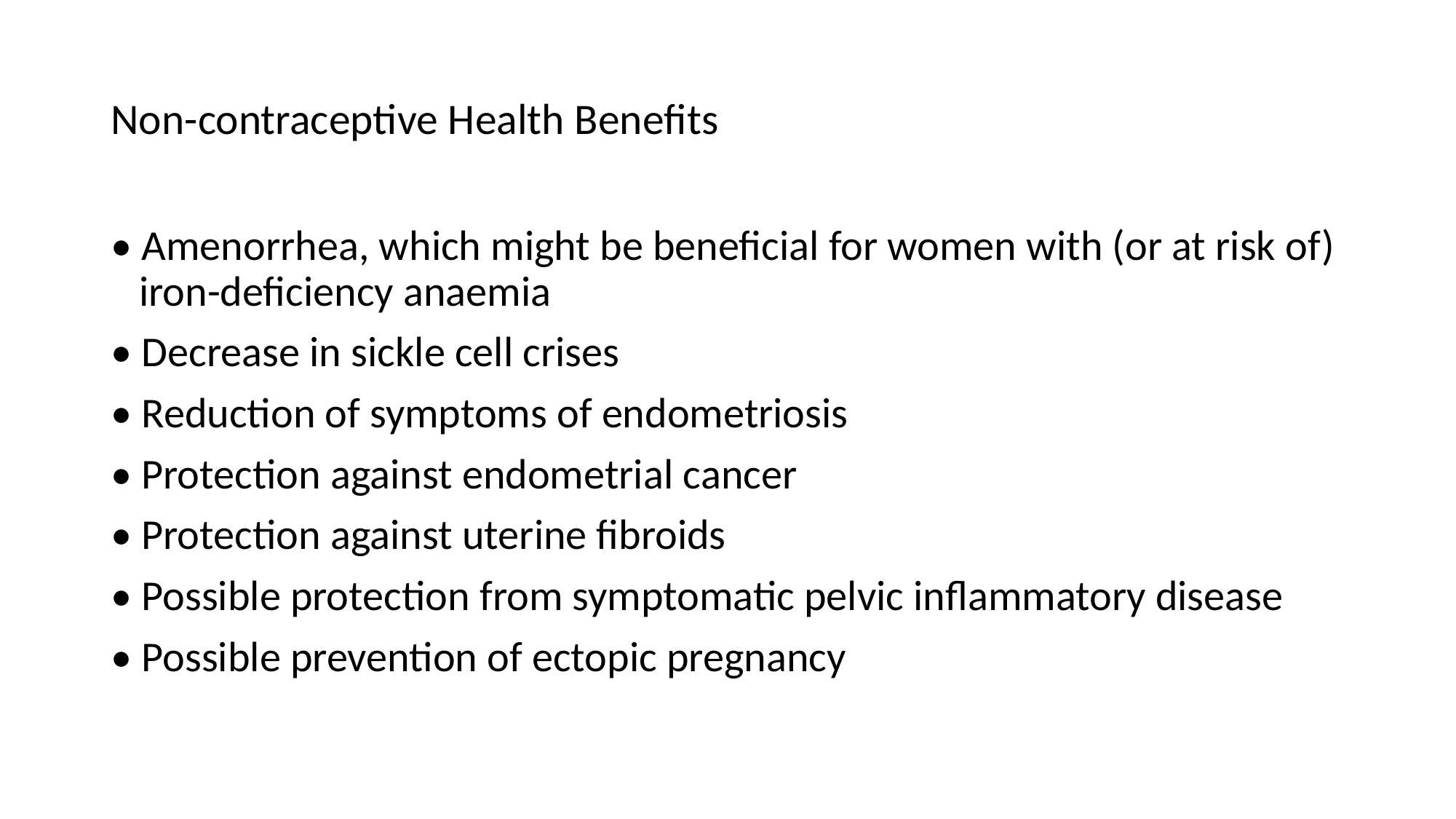

# Non-contraceptive Health Beneﬁts
• Amenorrhea, which might be beneﬁcial for women with (or at risk of) iron-deﬁciency anaemia
• Decrease in sickle cell crises
• Reduction of symptoms of endometriosis
• Protection against endometrial cancer
• Protection against uterine ﬁbroids
• Possible protection from symptomatic pelvic inﬂammatory disease
• Possible prevention of ectopic pregnancy